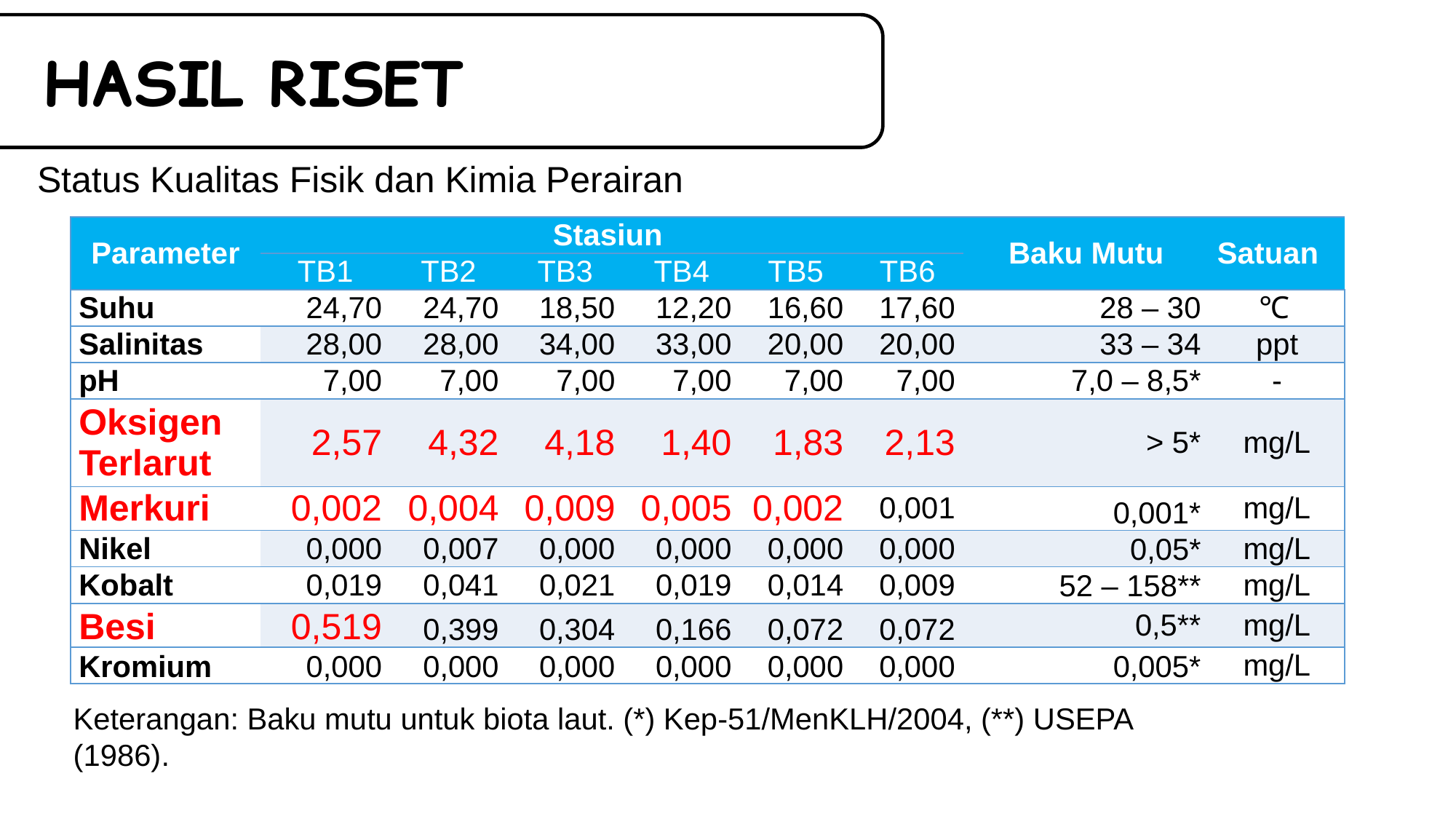

HASIL RISET
Status Kualitas Fisik dan Kimia Perairan
| Parameter | Stasiun |  |  |  |  |  | Baku Mutu | Satuan |
| --- | --- | --- | --- | --- | --- | --- | --- | --- |
|  | TB1 | TB2 | TB3 | TB4 | TB5 | TB6 |  |  |
| Suhu | 24,70 | 24,70 | 18,50 | 12,20 | 16,60 | 17,60 | 28 – 30 | ℃ |
| Salinitas | 28,00 | 28,00 | 34,00 | 33,00 | 20,00 | 20,00 | 33 – 34 | ppt |
| pH | 7,00 | 7,00 | 7,00 | 7,00 | 7,00 | 7,00 | 7,0 – 8,5\* | - |
| Oksigen Terlarut | 2,57 | 4,32 | 4,18 | 1,40 | 1,83 | 2,13 | > 5\* | mg/L |
| Merkuri | 0,002 | 0,004 | 0,009 | 0,005 | 0,002 | 0,001 | 0,001\* | mg/L |
| Nikel | 0,000 | 0,007 | 0,000 | 0,000 | 0,000 | 0,000 | 0,05\* | mg/L |
| Kobalt | 0,019 | 0,041 | 0,021 | 0,019 | 0,014 | 0,009 | 52 – 158\*\* | mg/L |
| Besi | 0,519 | 0,399 | 0,304 | 0,166 | 0,072 | 0,072 | 0,5\*\* | mg/L |
| Kromium | 0,000 | 0,000 | 0,000 | 0,000 | 0,000 | 0,000 | 0,005\* | mg/L |
Keterangan: Baku mutu untuk biota laut. (*) Kep-51/MenKLH/2004, (**) USEPA (1986).